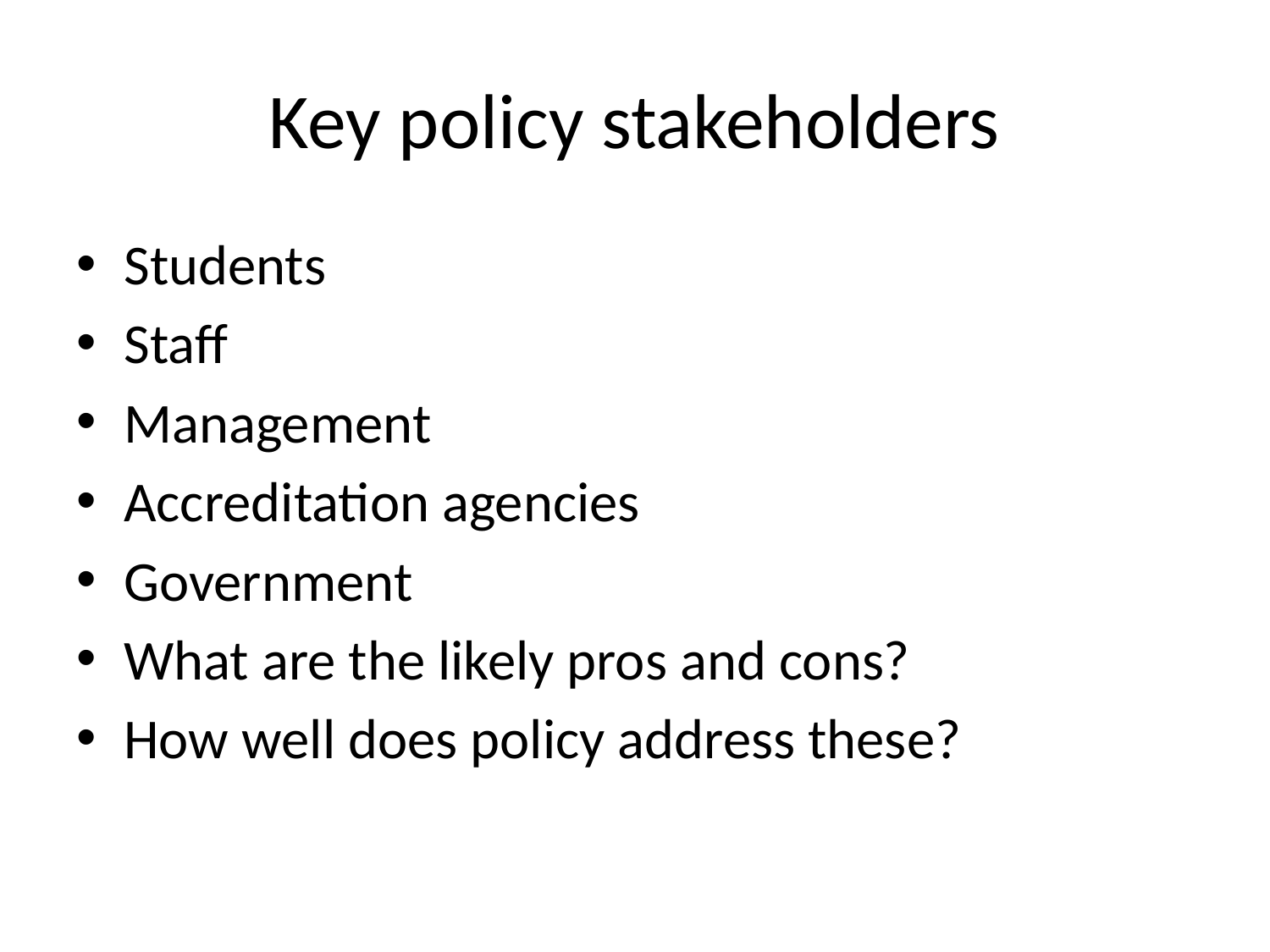

# Key policy stakeholders
Students
Staff
Management
Accreditation agencies
Government
What are the likely pros and cons?
How well does policy address these?